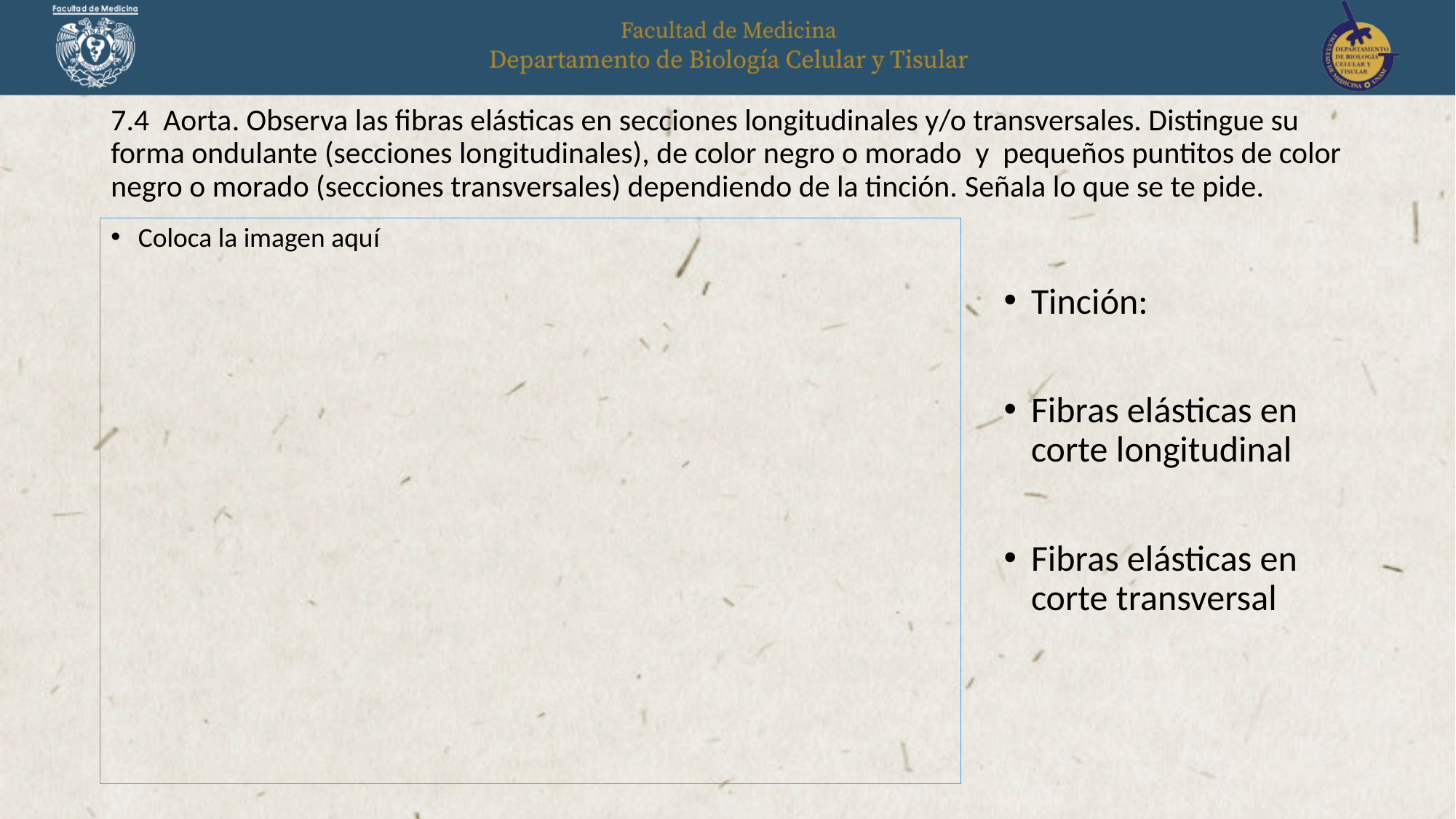

# 7.4  Aorta. Observa las fibras elásticas en secciones longitudinales y/o transversales. Distingue su forma ondulante (secciones longitudinales), de color negro o morado  y  pequeños puntitos de color negro o morado (secciones transversales) dependiendo de la tinción. Señala lo que se te pide.
Coloca la imagen aquí

Tinción:

Fibras elásticas en corte longitudinal

Fibras elásticas en corte transversal